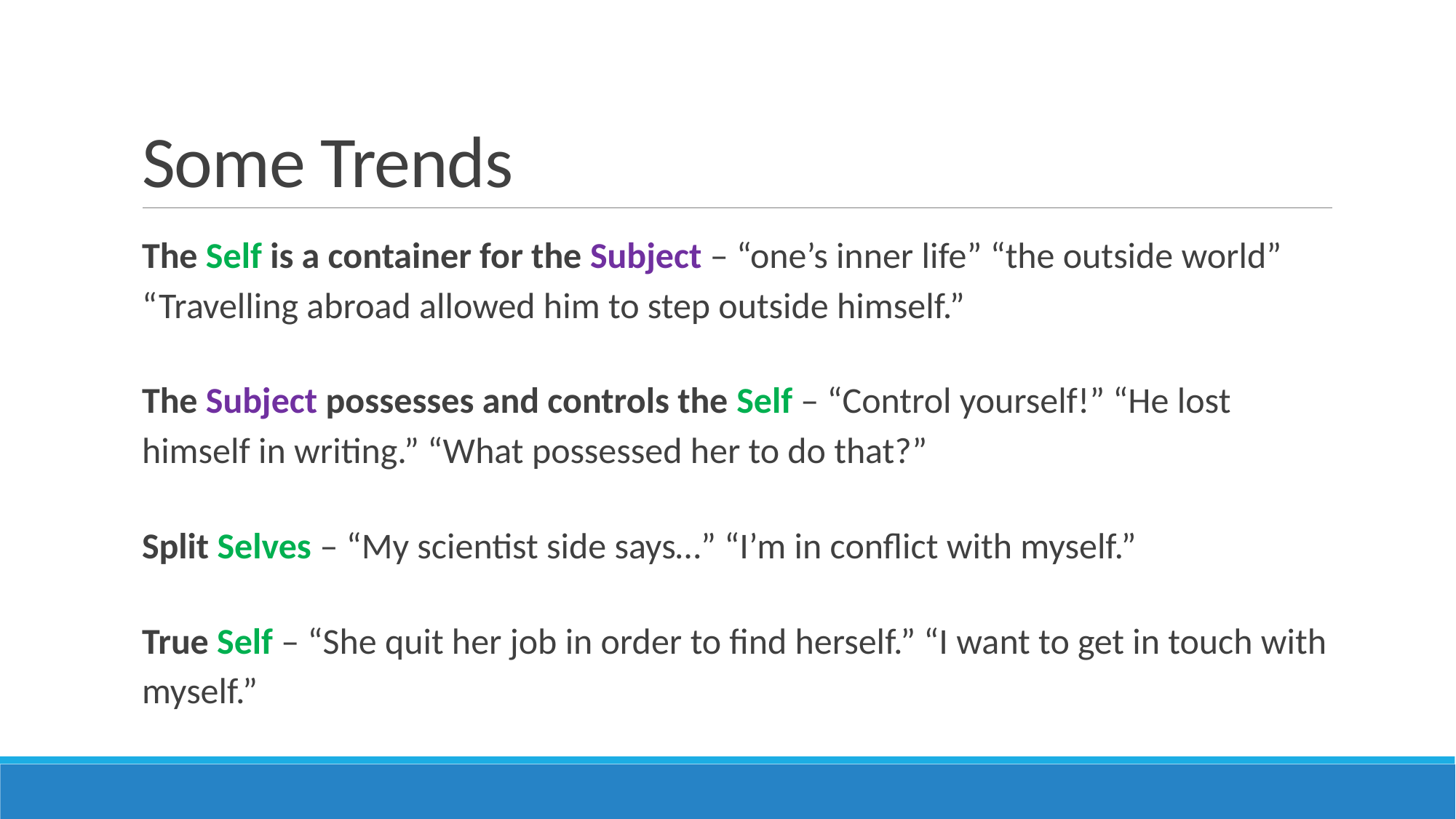

# Some Trends
The Self is a container for the Subject – “one’s inner life” “the outside world” “Travelling abroad allowed him to step outside himself.”
The Subject possesses and controls the Self – “Control yourself!” “He lost himself in writing.” “What possessed her to do that?”
Split Selves – “My scientist side says…” “I’m in conflict with myself.”
True Self – “She quit her job in order to find herself.” “I want to get in touch with myself.”